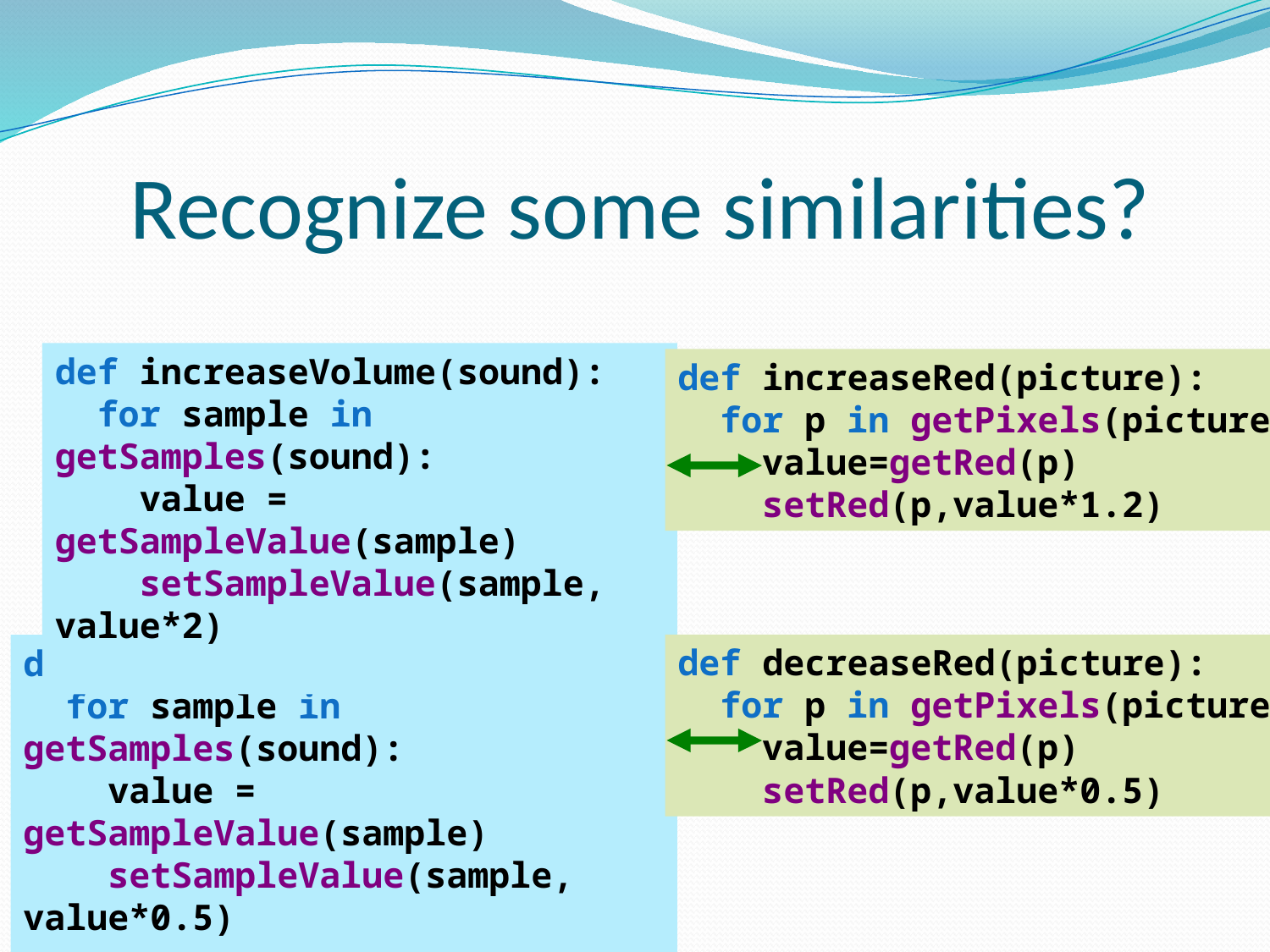

# Recognize some similarities?
def increaseVolume(sound):
  for sample in getSamples(sound):
    value = getSampleValue(sample)
    setSampleValue(sample, value*2)

def increaseRed(picture):
  for p in getPixels(picture):
    value=getRed(p)
    setRed(p,value*1.2)

def decreaseVolume(sound):
  for sample in getSamples(sound):
    value = getSampleValue(sample)
    setSampleValue(sample, value*0.5)

def decreaseRed(picture):
  for p in getPixels(picture):
    value=getRed(p)
    setRed(p,value*0.5)